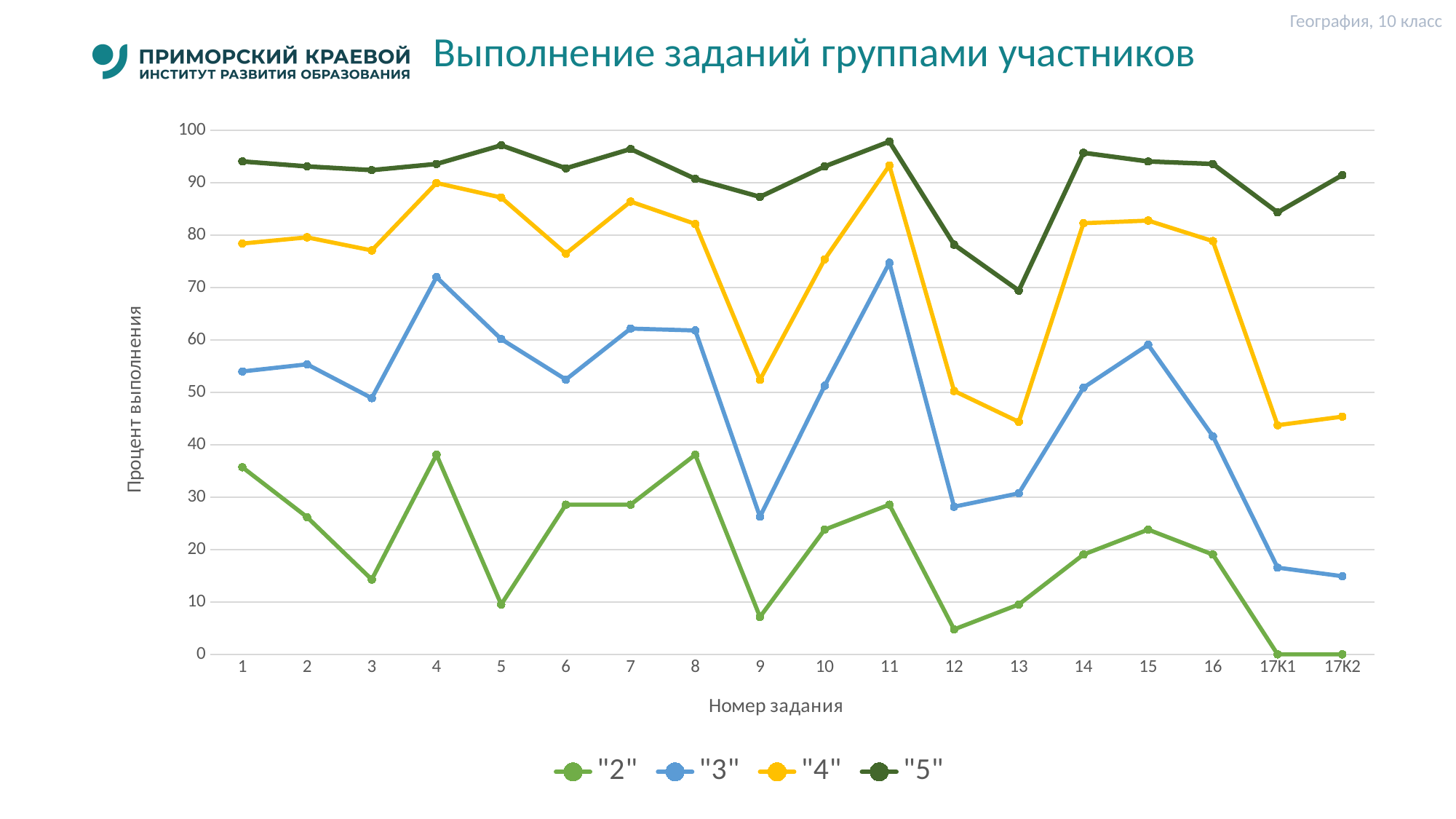

География, 10 класс
# Выполнение заданий группами участников

### Chart

| Category | "2" | "3" | "4" | "5" |
|---|---|---|---|---|
| 1 | 35.71 | 54.0 | 78.41 | 94.08 |
| 2 | 26.19 | 55.36 | 79.59 | 93.13 |
| 3 | 14.29 | 48.91 | 77.1 | 92.42 |
| 4 | 38.1 | 72.0 | 89.97 | 93.6 |
| 5 | 9.52 | 60.18 | 87.2 | 97.16 |
| 6 | 28.57 | 52.45 | 76.49 | 92.77 |
| 7 | 28.57 | 62.18 | 86.42 | 96.45 |
| 8 | 38.1 | 61.82 | 82.15 | 90.76 |
| 9 | 7.14 | 26.27 | 52.42 | 87.32 |
| 10 | 23.81 | 51.27 | 75.39 | 93.13 |
| 11 | 28.57 | 74.73 | 93.31 | 97.87 |
| 12 | 4.76 | 28.18 | 50.28 | 78.2 |
| 13 | 9.52 | 30.73 | 44.38 | 69.43 |
| 14 | 19.05 | 50.91 | 82.29 | 95.73 |
| 15 | 23.81 | 59.09 | 82.79 | 94.08 |
| 16 | 19.05 | 41.64 | 78.88 | 93.6 |
| 17K1 | 0.0 | 16.55 | 43.74 | 84.36 |
| 17K2 | 0.0 | 14.91 | 45.38 | 91.47 |